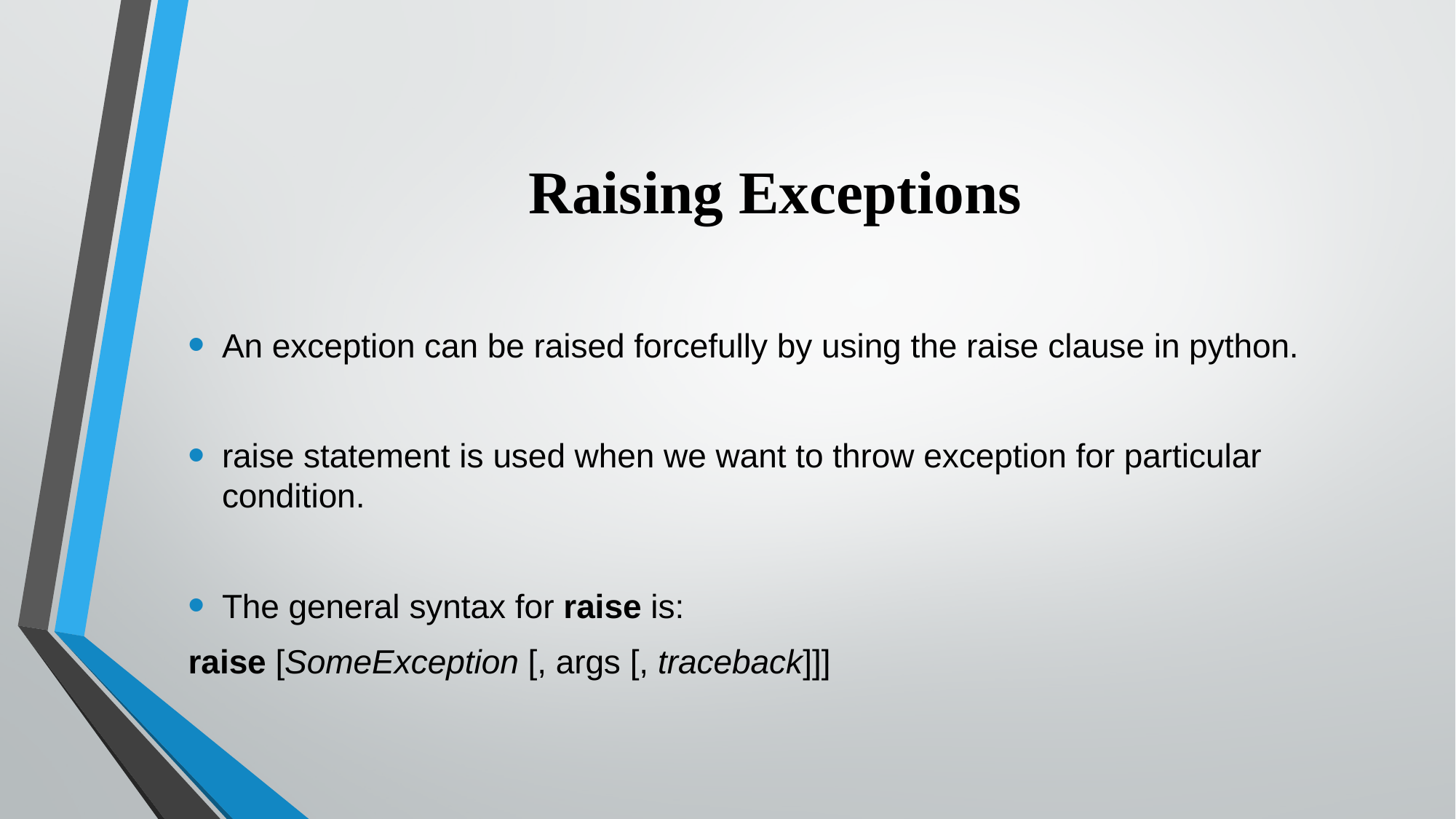

# Raising Exceptions
An exception can be raised forcefully by using the raise clause in python.

raise statement is used when we want to throw exception for particular condition.

The general syntax for raise is:
raise [SomeException [, args [, traceback]]]